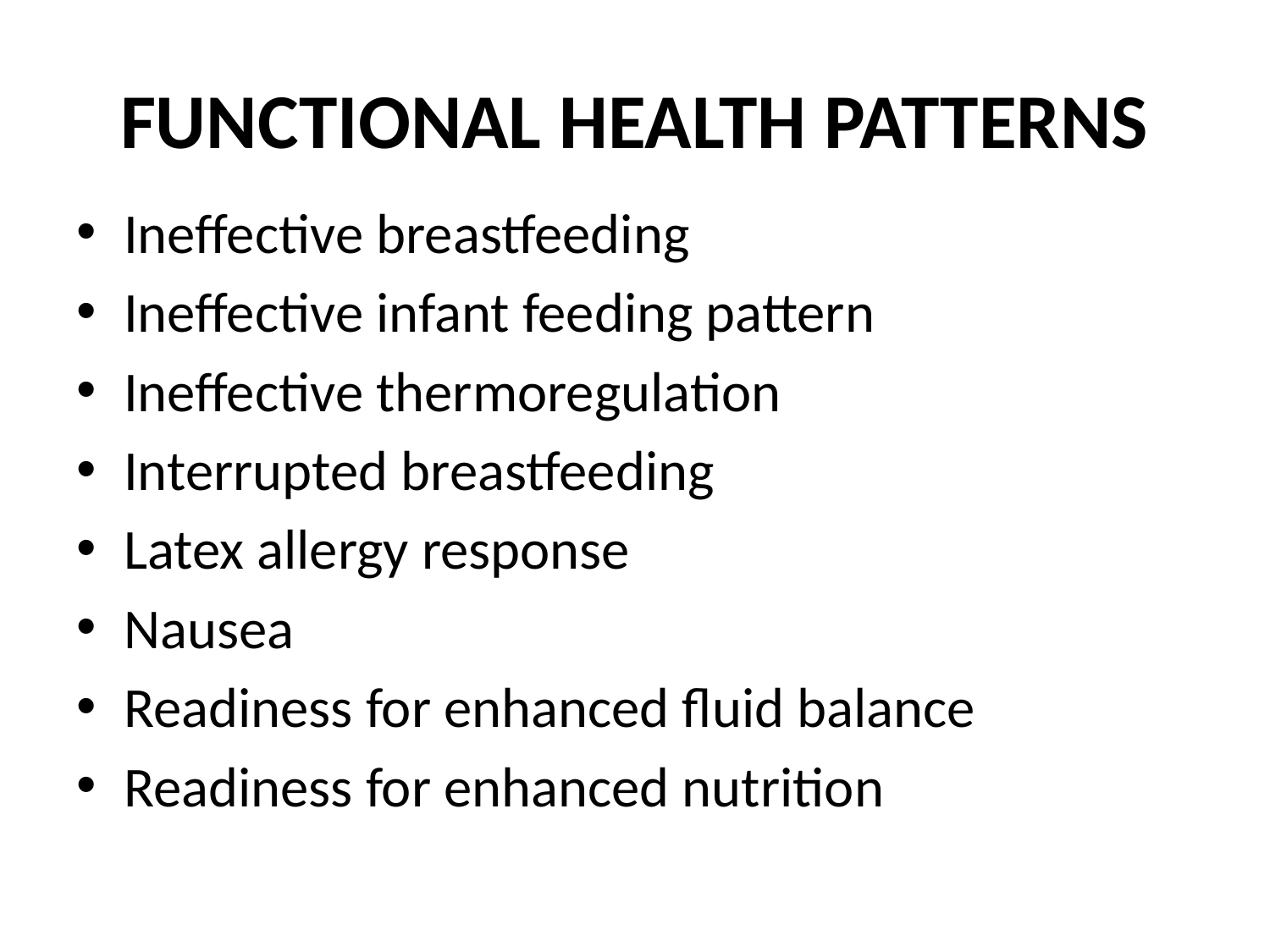

# FUNCTIONAL HEALTH PATTERNS
Ineffective breastfeeding
Ineffective infant feeding pattern
Ineffective thermoregulation
Interrupted breastfeeding
Latex allergy response
Nausea
Readiness for enhanced fluid balance
Readiness for enhanced nutrition